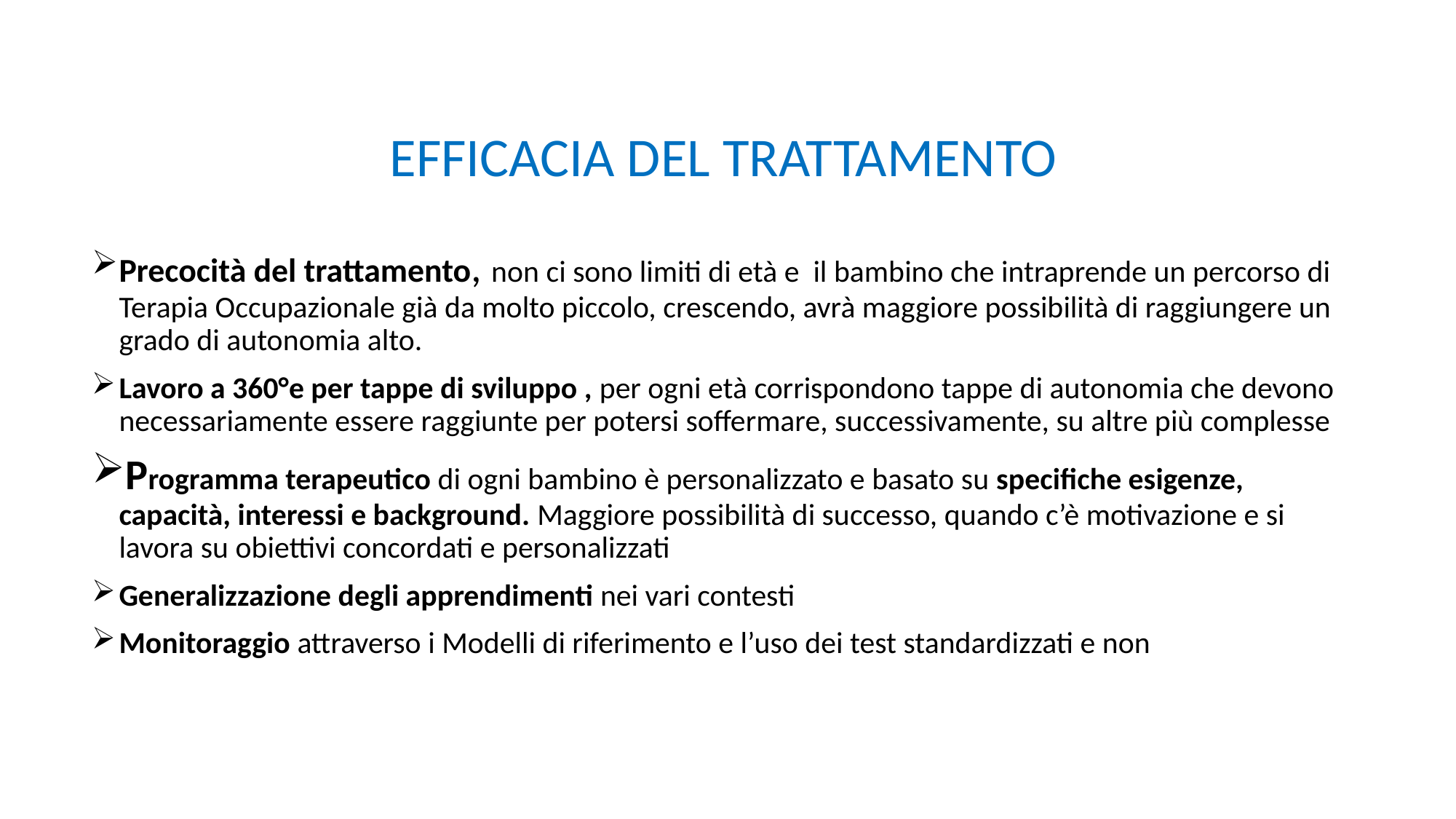

# EFFICACIA DEL TRATTAMENTO
Precocità del trattamento, non ci sono limiti di età e  il bambino che intraprende un percorso di Terapia Occupazionale già da molto piccolo, crescendo, avrà maggiore possibilità di raggiungere un grado di autonomia alto.
Lavoro a 360°e per tappe di sviluppo , per ogni età corrispondono tappe di autonomia che devono necessariamente essere raggiunte per potersi soffermare, successivamente, su altre più complesse
Programma terapeutico di ogni bambino è personalizzato e basato su specifiche esigenze, capacità, interessi e background. Maggiore possibilità di successo, quando c’è motivazione e si lavora su obiettivi concordati e personalizzati
Generalizzazione degli apprendimenti nei vari contesti
Monitoraggio attraverso i Modelli di riferimento e l’uso dei test standardizzati e non